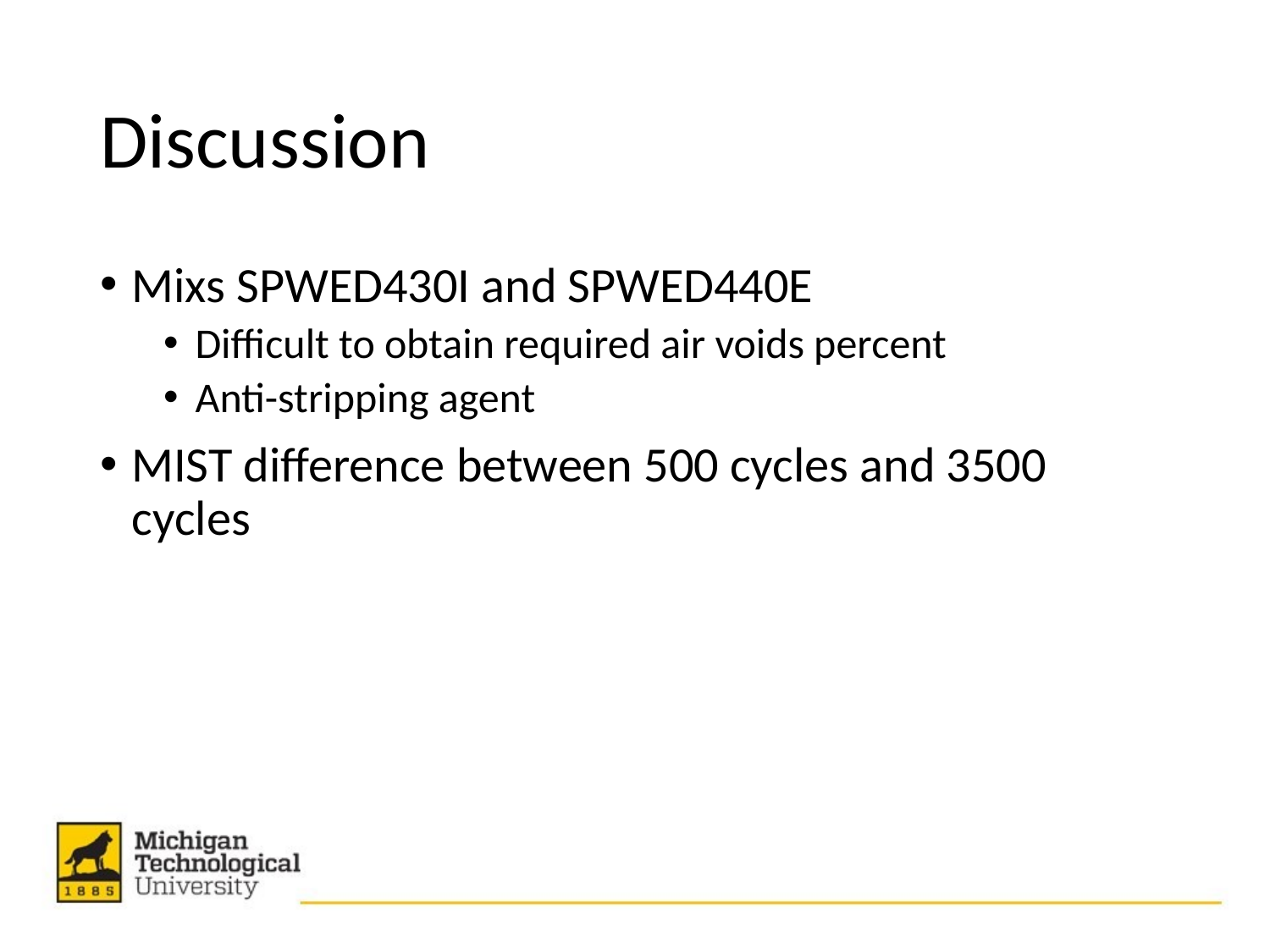

# Discussion
Mixs SPWED430I and SPWED440E
Difficult to obtain required air voids percent
Anti-stripping agent
MIST difference between 500 cycles and 3500 cycles